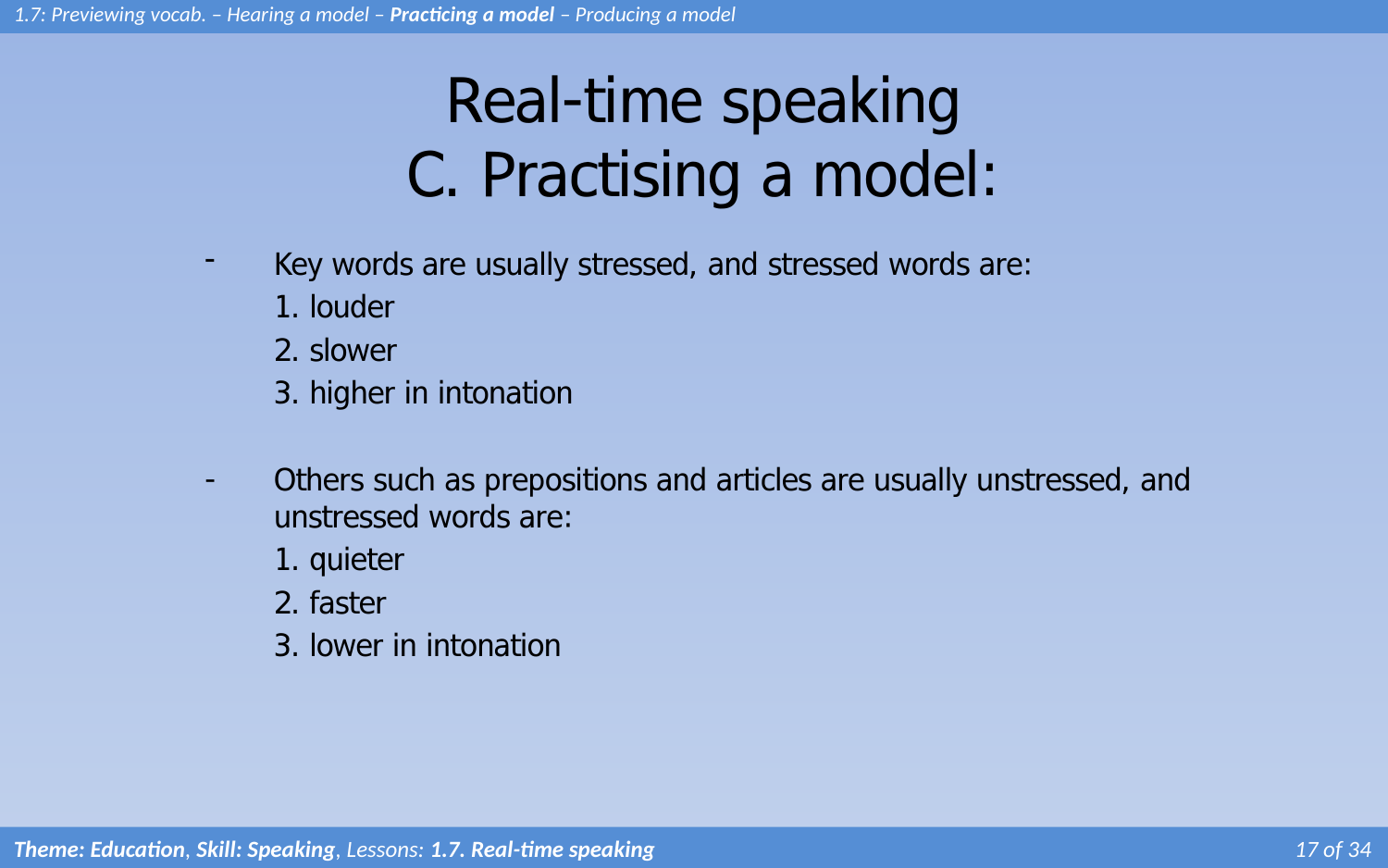

1.7: Previewing vocab. – Hearing a model – Practicing a model – Producing a model
# Real-time speaking C. Practising a model:
Key words are usually stressed, and stressed words are:
	1. louder
	2. slower
	3. higher in intonation

-	Others such as prepositions and articles are usually unstressed, and unstressed words are:
	1. quieter
	2. faster
	3. lower in intonation

Theme: Education, Skill: Speaking, Lessons: 1.7. Real-time speaking				 	      17 of 34